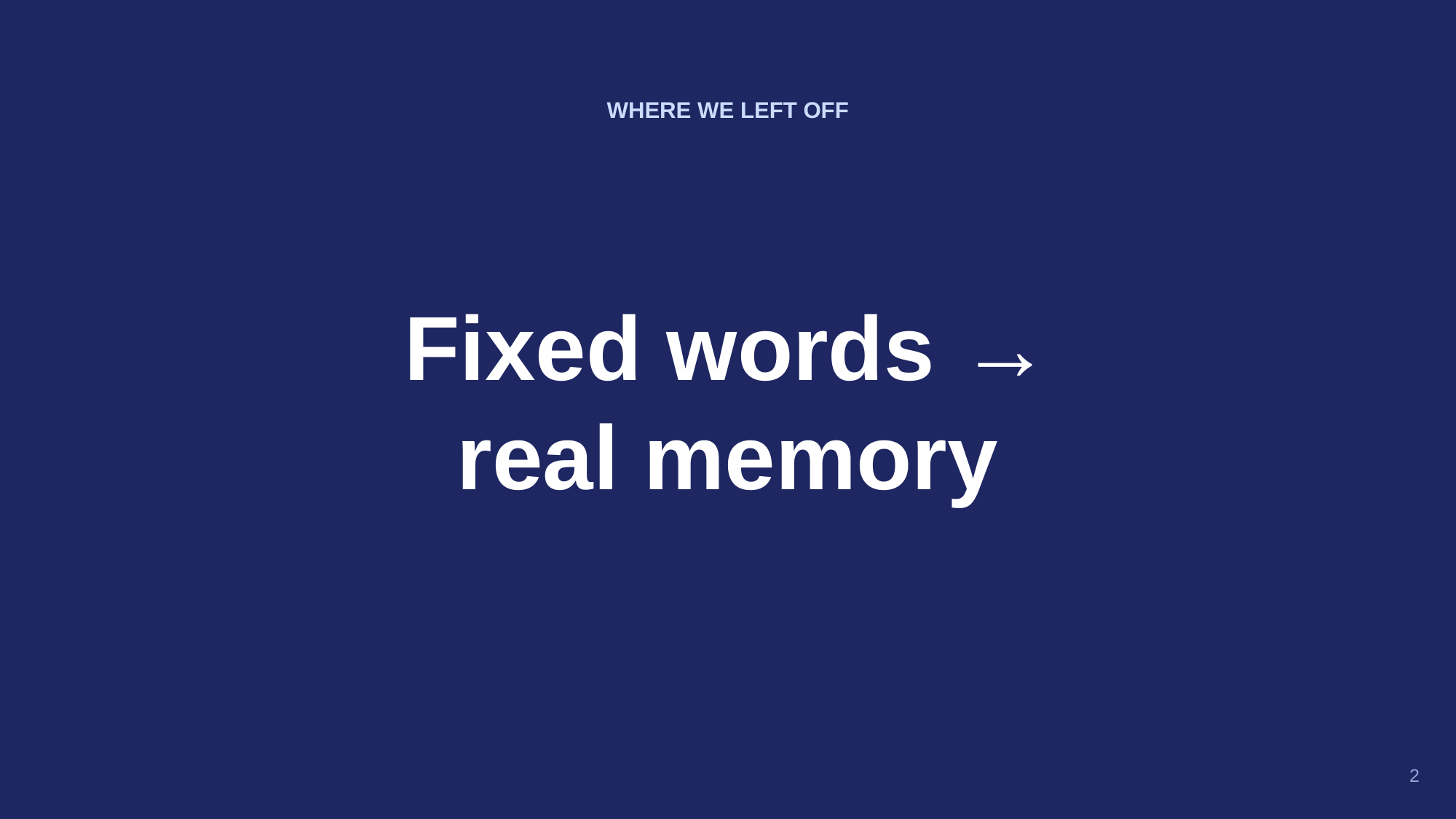

WHERE WE LEFT OFF
Fixed words →
real memory
2